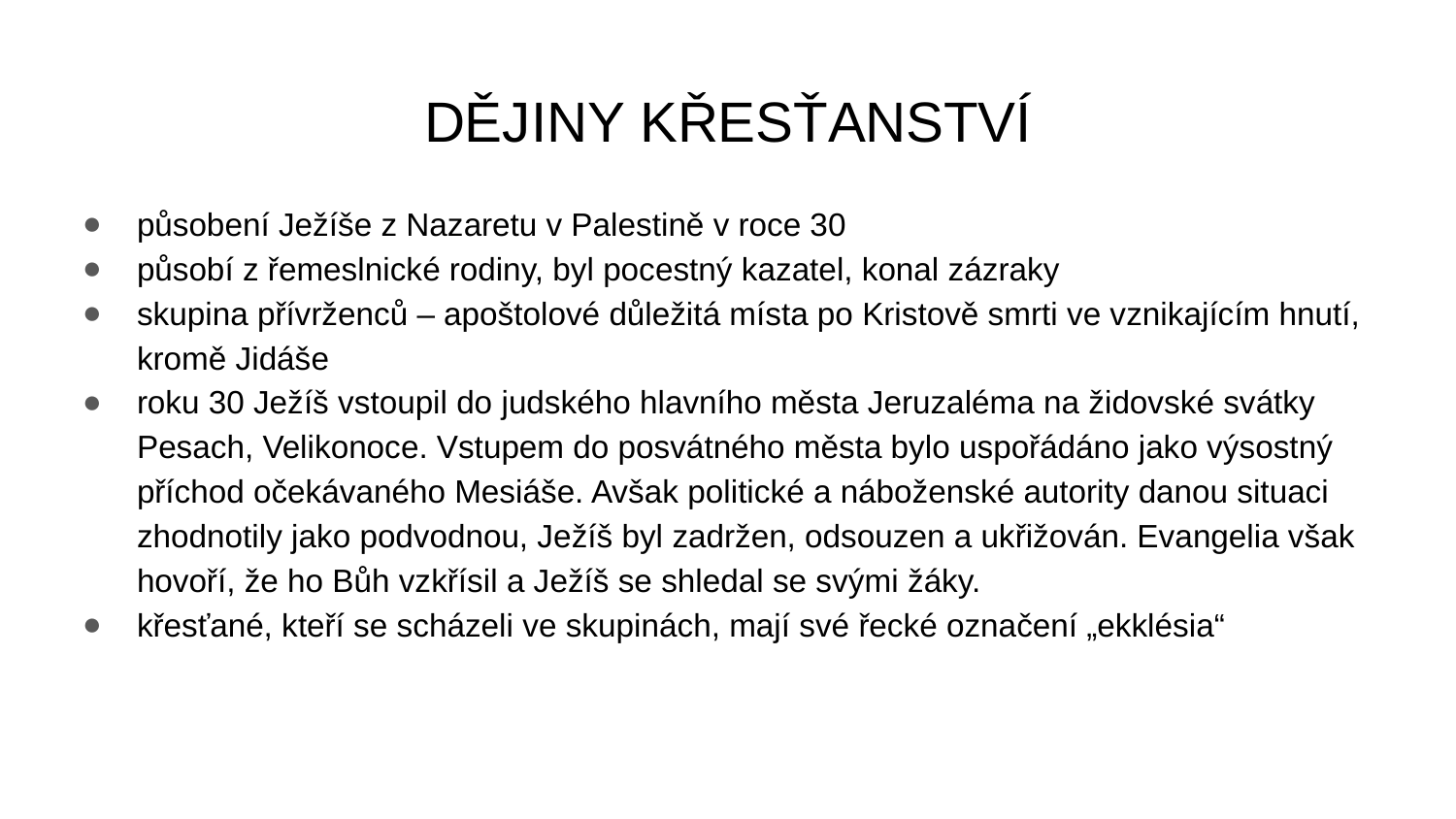

# DĚJINY KŘESŤANSTVÍ
působení Ježíše z Nazaretu v Palestině v roce 30
působí z řemeslnické rodiny, byl pocestný kazatel, konal zázraky
skupina přívrženců – apoštolové důležitá místa po Kristově smrti ve vznikajícím hnutí, kromě Jidáše
roku 30 Ježíš vstoupil do judského hlavního města Jeruzaléma na židovské svátky Pesach, Velikonoce. Vstupem do posvátného města bylo uspořádáno jako výsostný příchod očekávaného Mesiáše. Avšak politické a náboženské autority danou situaci zhodnotily jako podvodnou, Ježíš byl zadržen, odsouzen a ukřižován. Evangelia však hovoří, že ho Bůh vzkřísil a Ježíš se shledal se svými žáky.
křesťané, kteří se scházeli ve skupinách, mají své řecké označení „ekklésia“